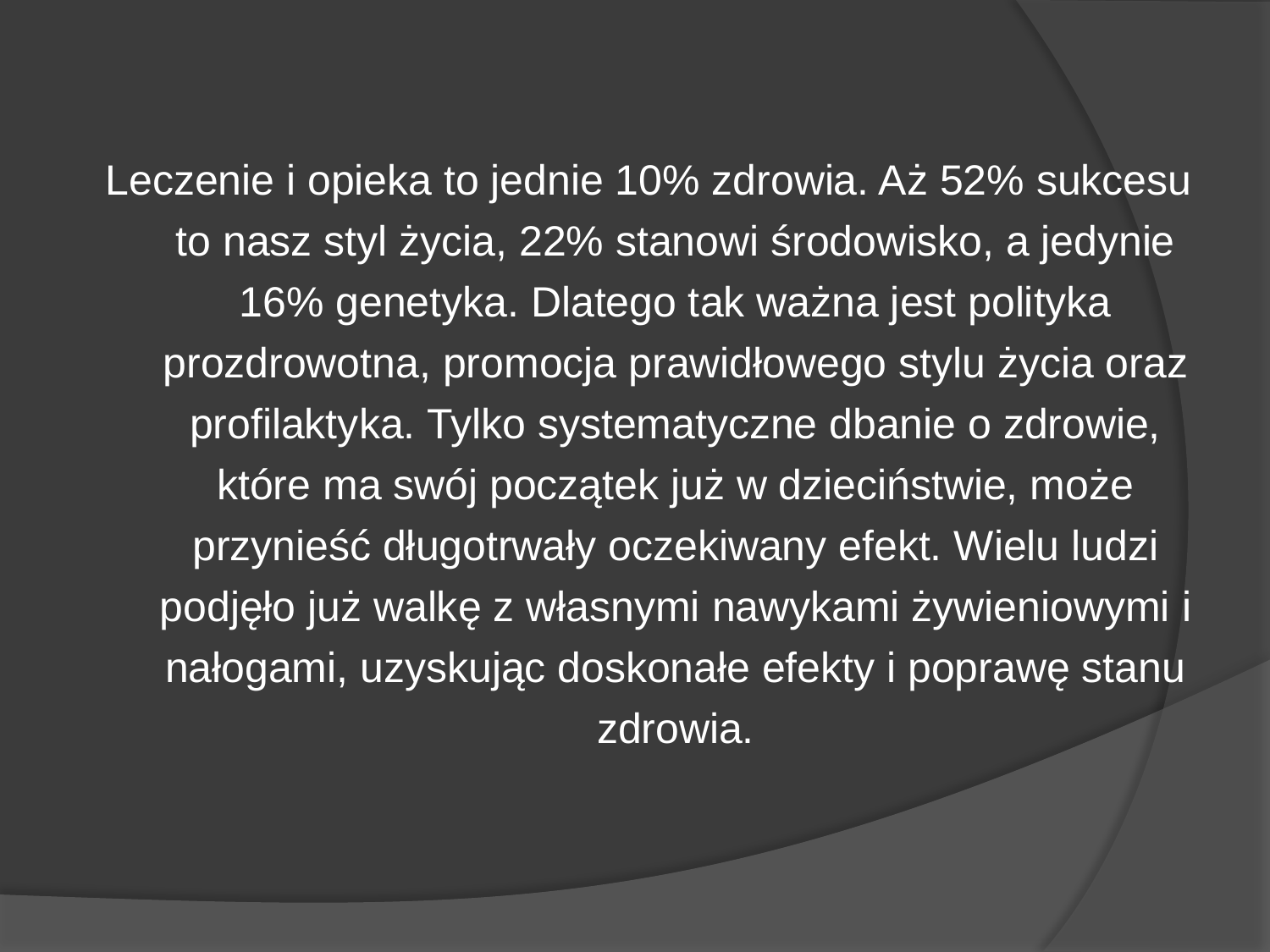

Leczenie i opieka to jednie 10% zdrowia. Aż 52% sukcesu to nasz styl życia, 22% stanowi środowisko, a jedynie 16% genetyka. Dlatego tak ważna jest polityka prozdrowotna, promocja prawidłowego stylu życia oraz profilaktyka. Tylko systematyczne dbanie o zdrowie, które ma swój początek już w dzieciństwie, może przynieść długotrwały oczekiwany efekt. Wielu ludzi podjęło już walkę z własnymi nawykami żywieniowymi i nałogami, uzyskując doskonałe efekty i poprawę stanu zdrowia.